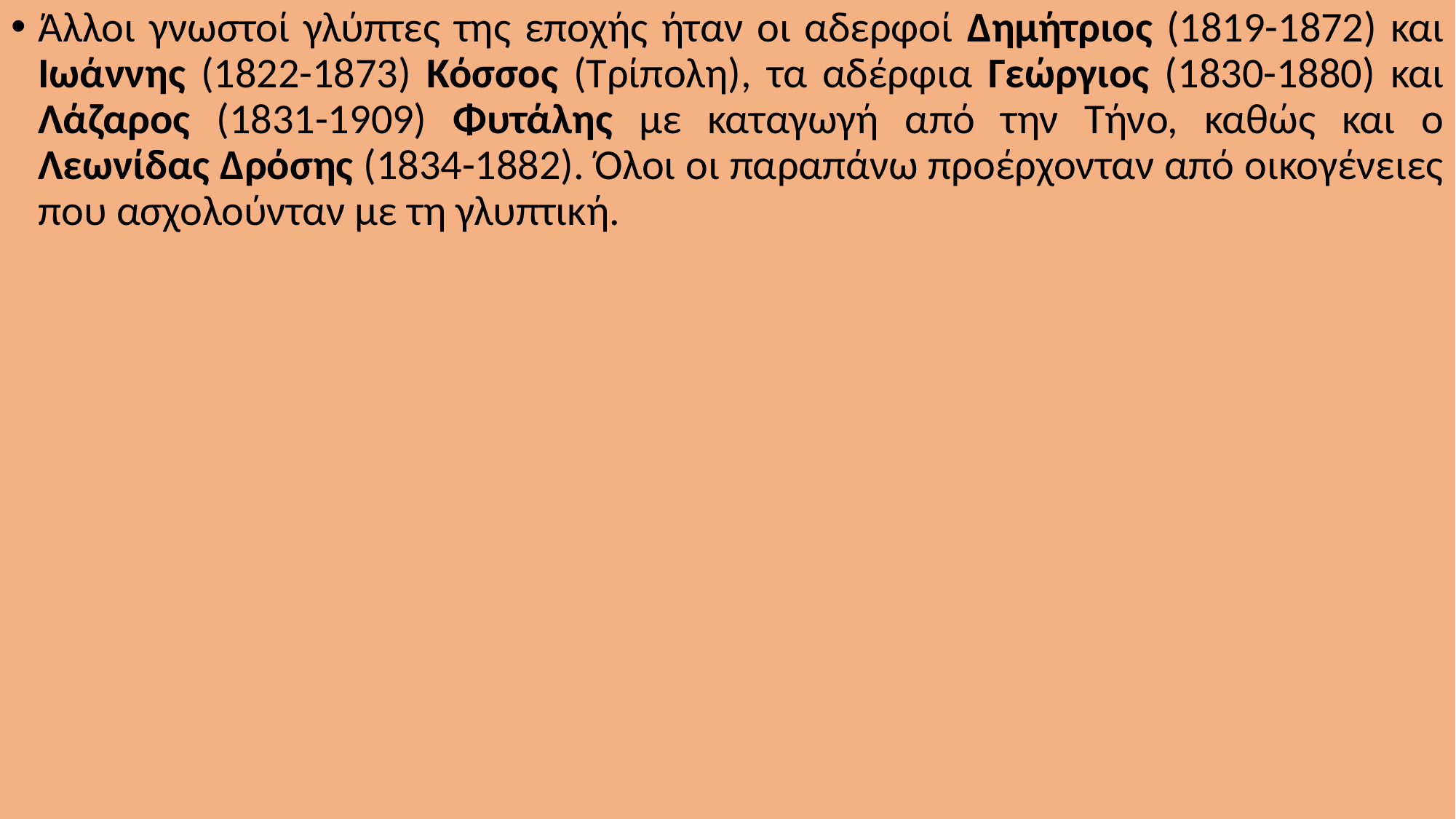

Άλλοι γνωστοί γλύπτες της εποχής ήταν οι αδερφοί Δημήτριος (1819-1872) και Ιωάννης (1822-1873) Κόσσος (Τρίπολη), τα αδέρφια Γεώργιος (1830-1880) και Λάζαρος (1831-1909) Φυτάλης με καταγωγή από την Τήνο, καθώς και ο Λεωνίδας Δρόσης (1834-1882). Όλοι οι παραπάνω προέρχονταν από οικογένειες που ασχολούνταν με τη γλυπτική.